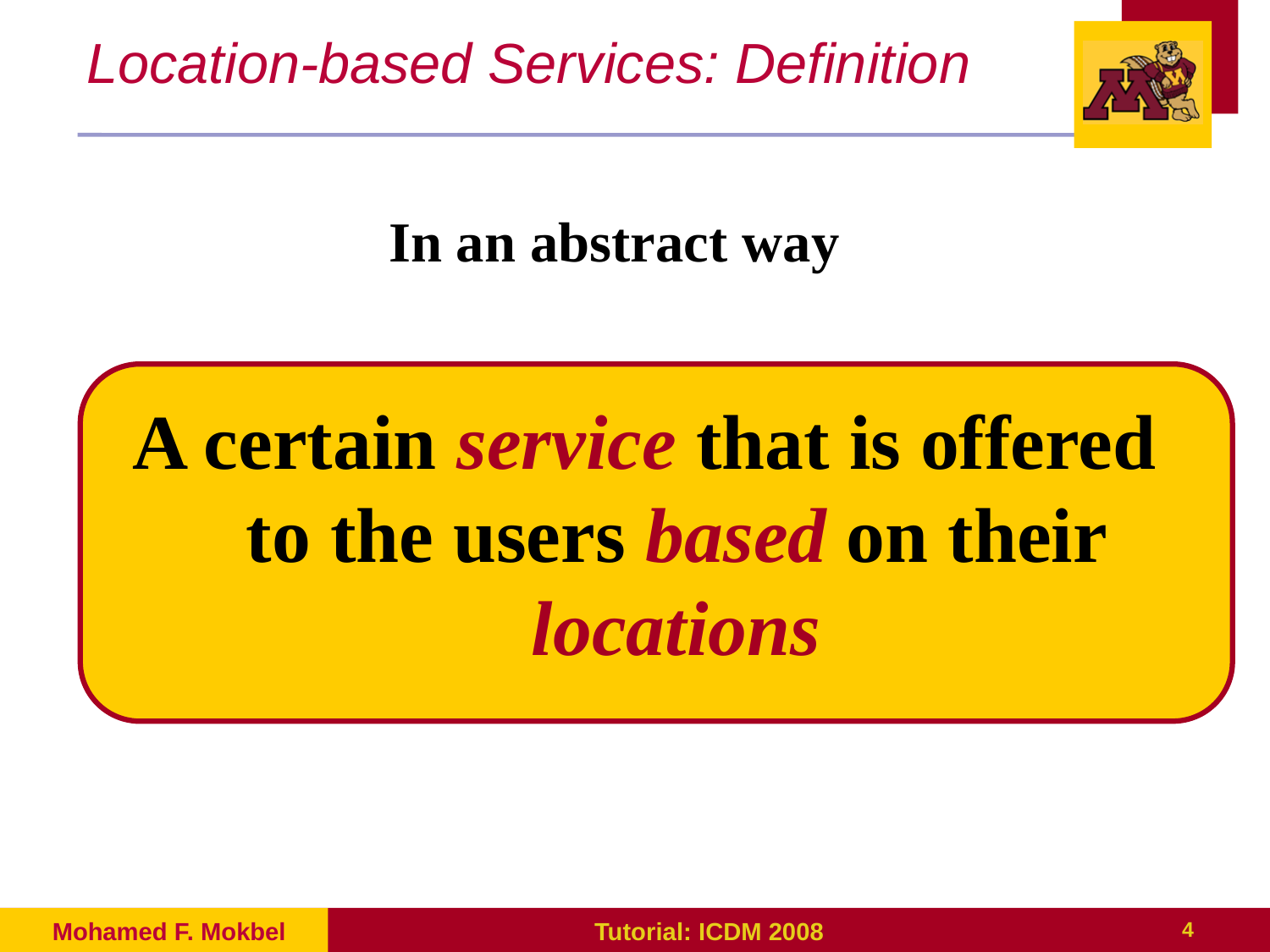

# Location-based Services: Definition
In an abstract way

A certain service that is offered to the users based on their locations
Mohamed F. Mokbel
Tutorial: ICDM 2008
4